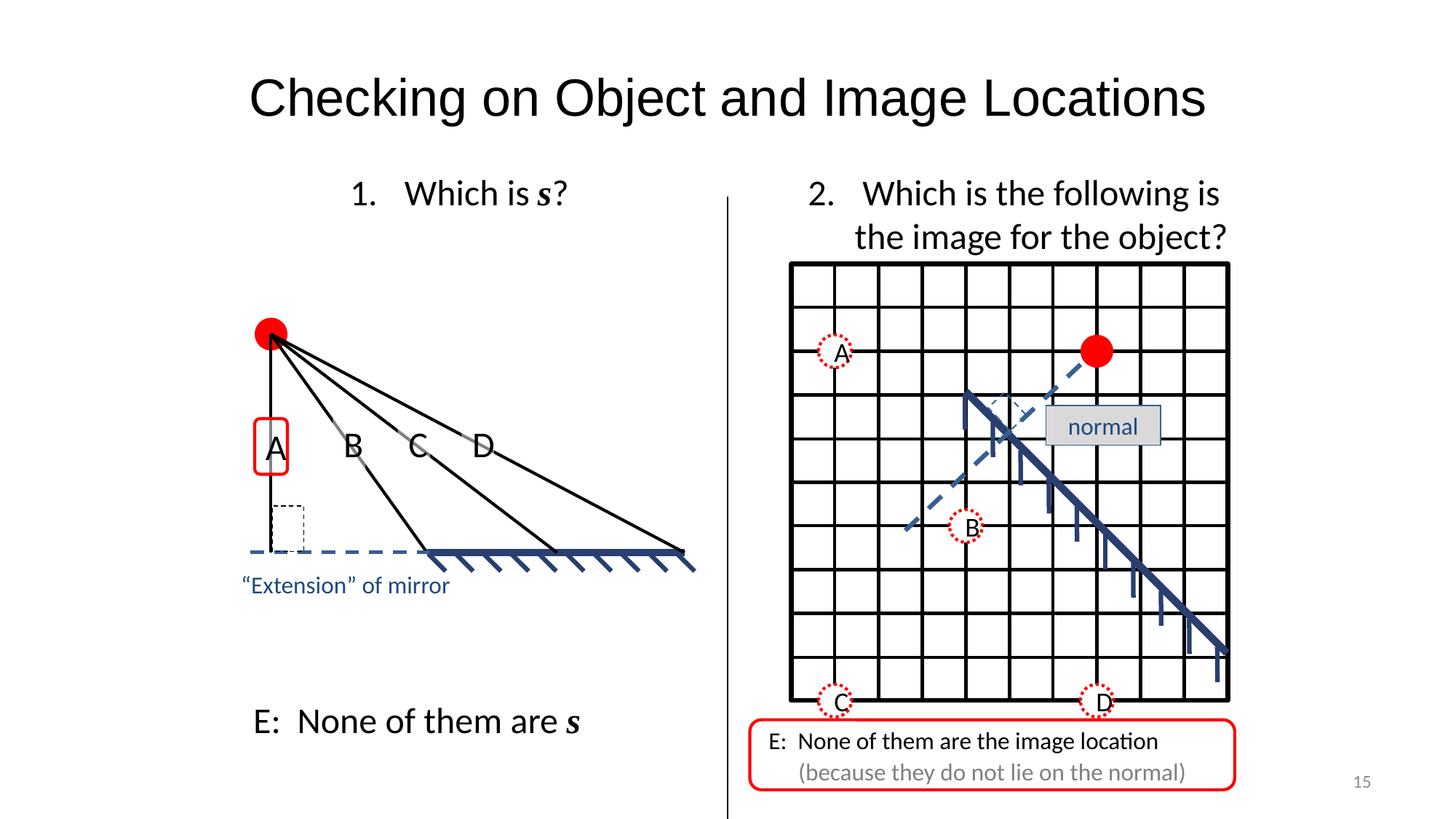

# Checking on Object and Image Locations
Which is s?
Which is the following is the image for the object?

A

normal
B
C
D
A

“Extension” of mirror
B
C
D
E:  None of them are s

(because they do not lie on the normal)
E:  None of them are the image location
15